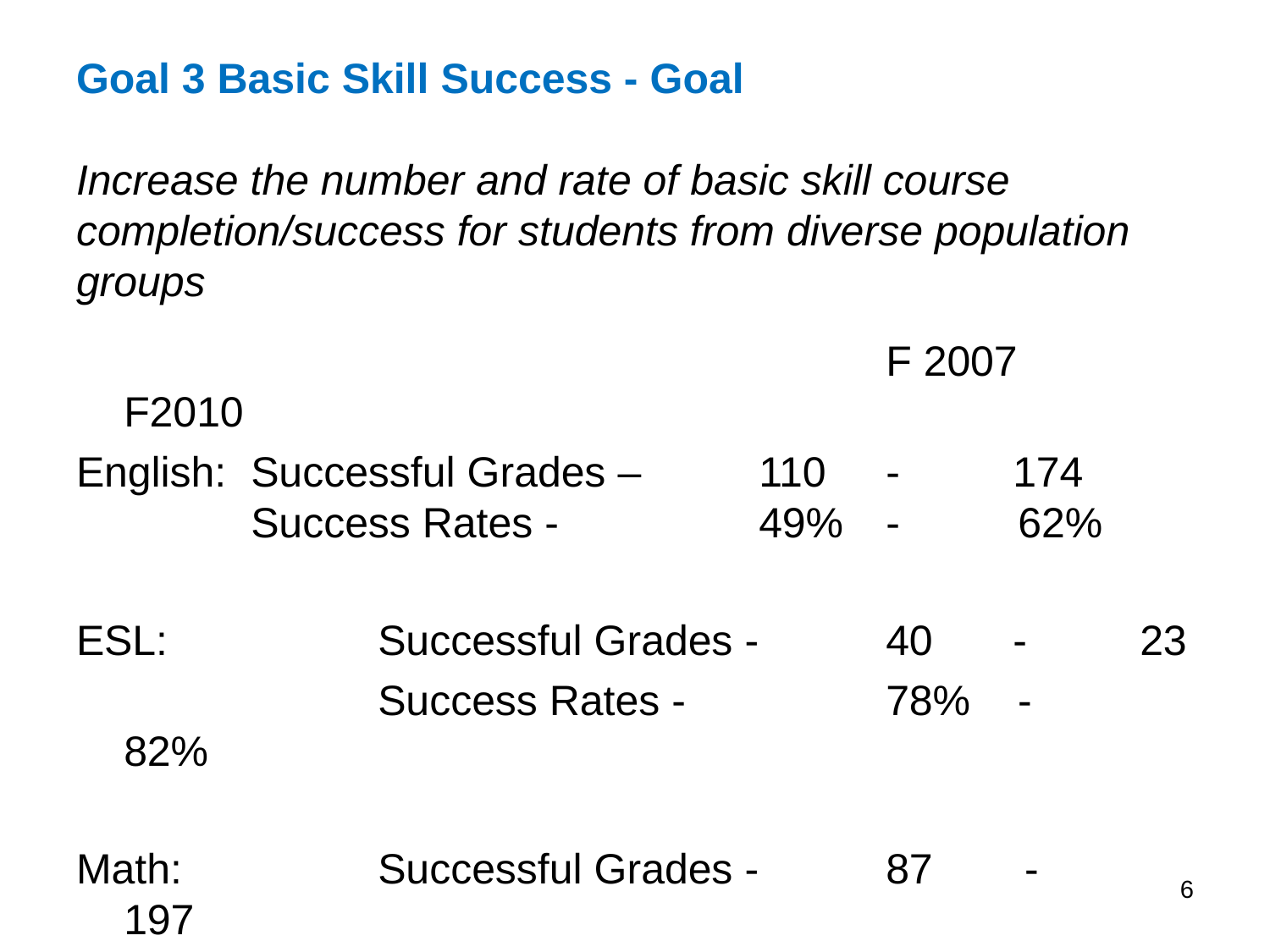

# Goal 3 Basic Skill Success - Goal Increase the number and rate of basic skill course completion/success for students from diverse population groups
							F 2007      F2010
English:	Successful Grades – 	110 	- 	174	 	Success Rates - 		49% 	-          62%

ESL:		Successful Grades - 	40 	- 	23
			Success Rates - 		78%    - 	82%

Math:		Successful Grades - 	87	 - 	197
			Success Rates - 		39% 	- 	55%

	6